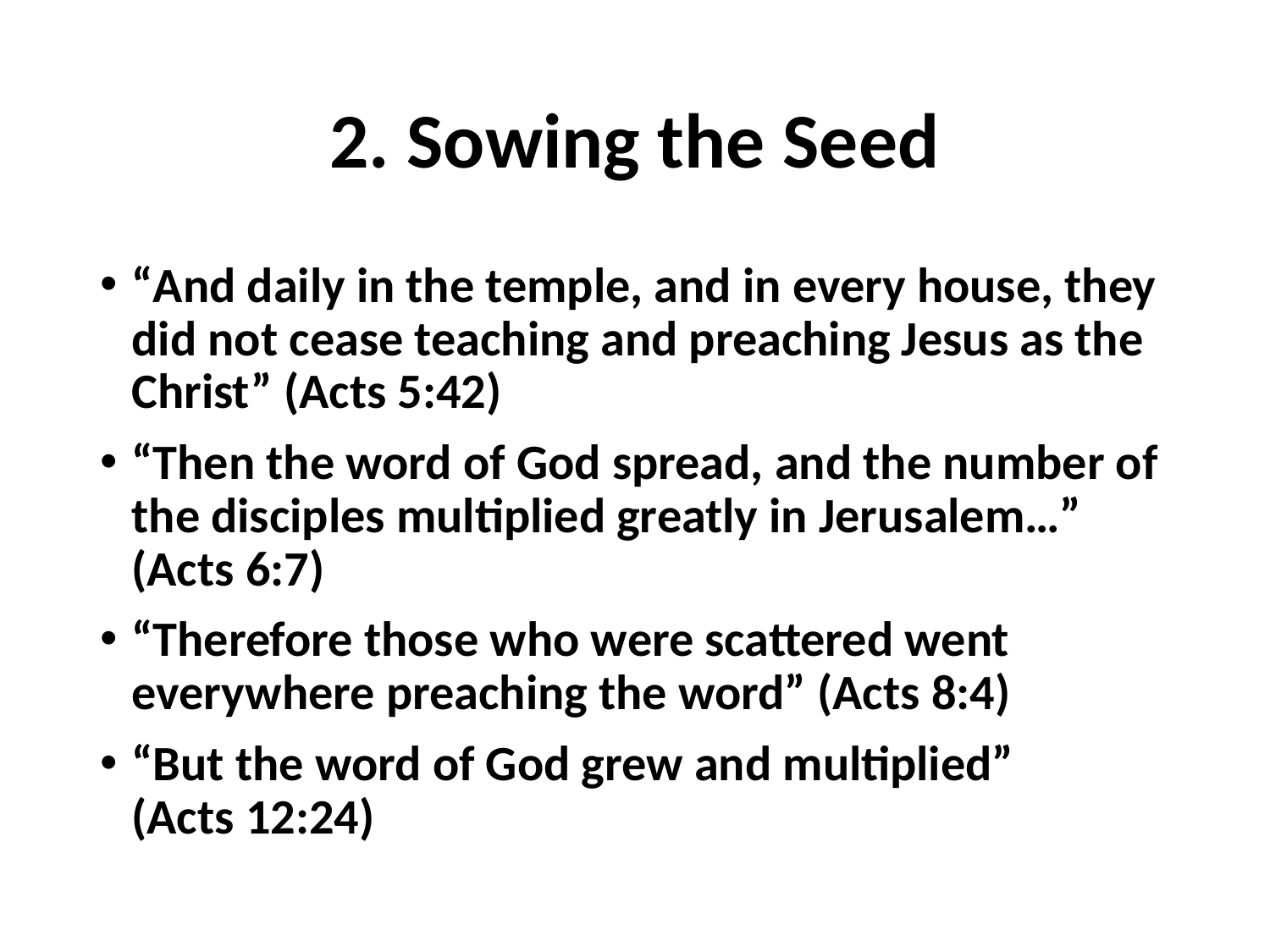

# 2. Sowing the Seed
“And daily in the temple, and in every house, they did not cease teaching and preaching Jesus as the Christ” (Acts 5:42)
“Then the word of God spread, and the number of the disciples multiplied greatly in Jerusalem…” (Acts 6:7)
“Therefore those who were scattered went everywhere preaching the word” (Acts 8:4)
“But the word of God grew and multiplied”
(Acts 12:24)